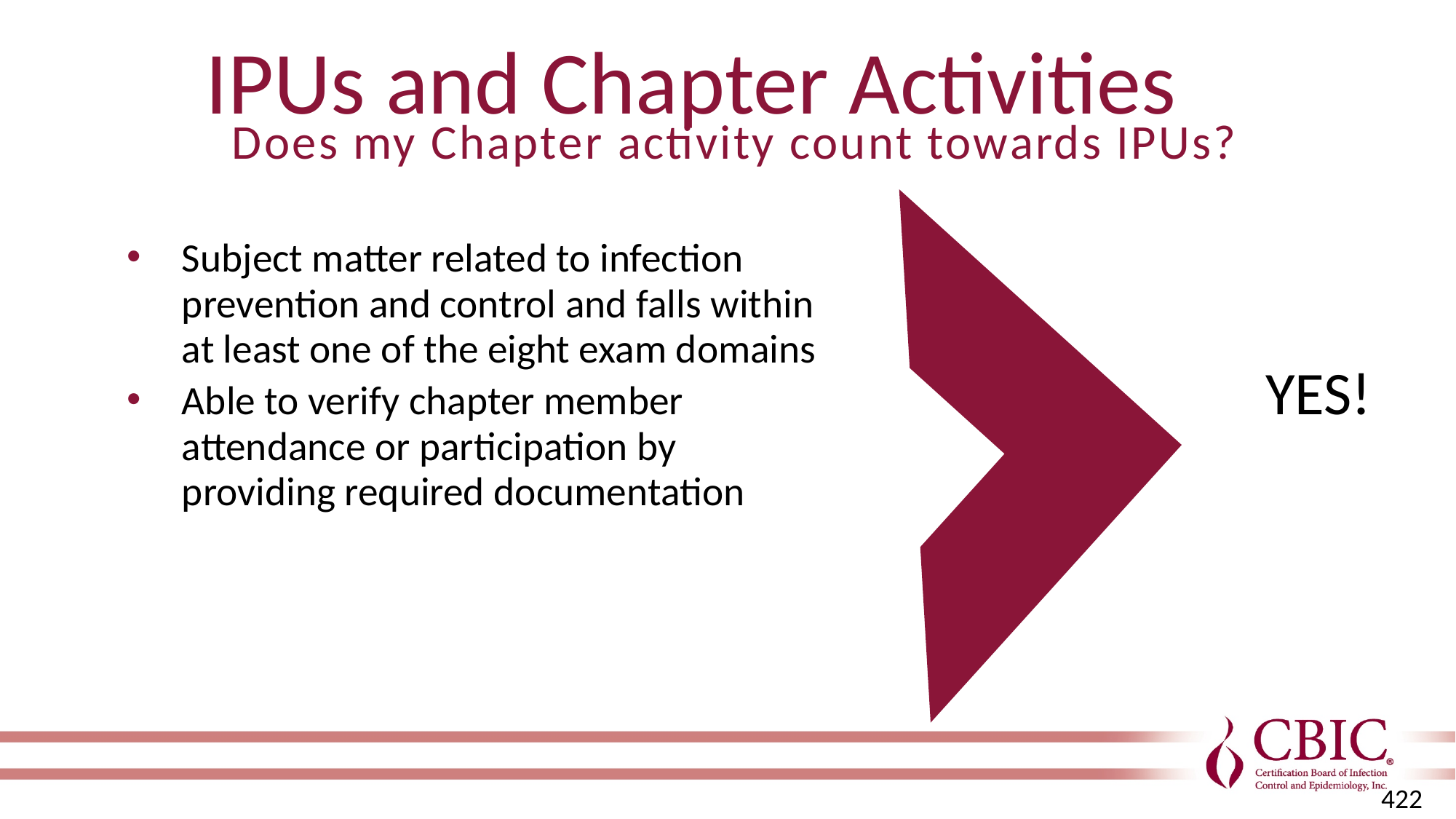

IPUs and Chapter Activities

Does my Chapter activity count towards IPUs?
Subject matter related to infection prevention and control and falls within at least one of the eight exam domains
Able to verify chapter member attendance or participation by providing required documentation

YES!
422